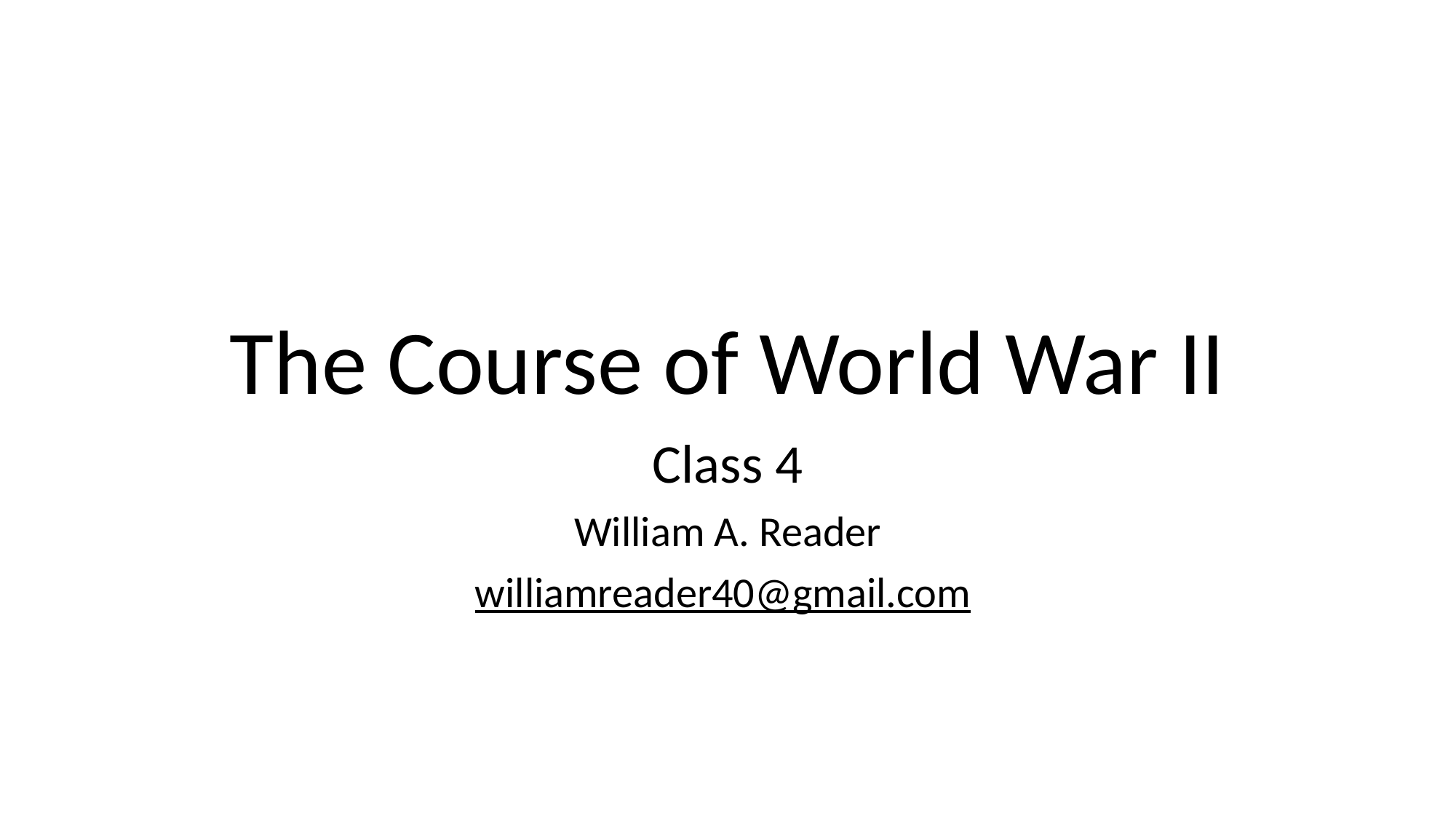

# The Course of World War II
Class 4
William A. Reader
williamreader40@gmail.com